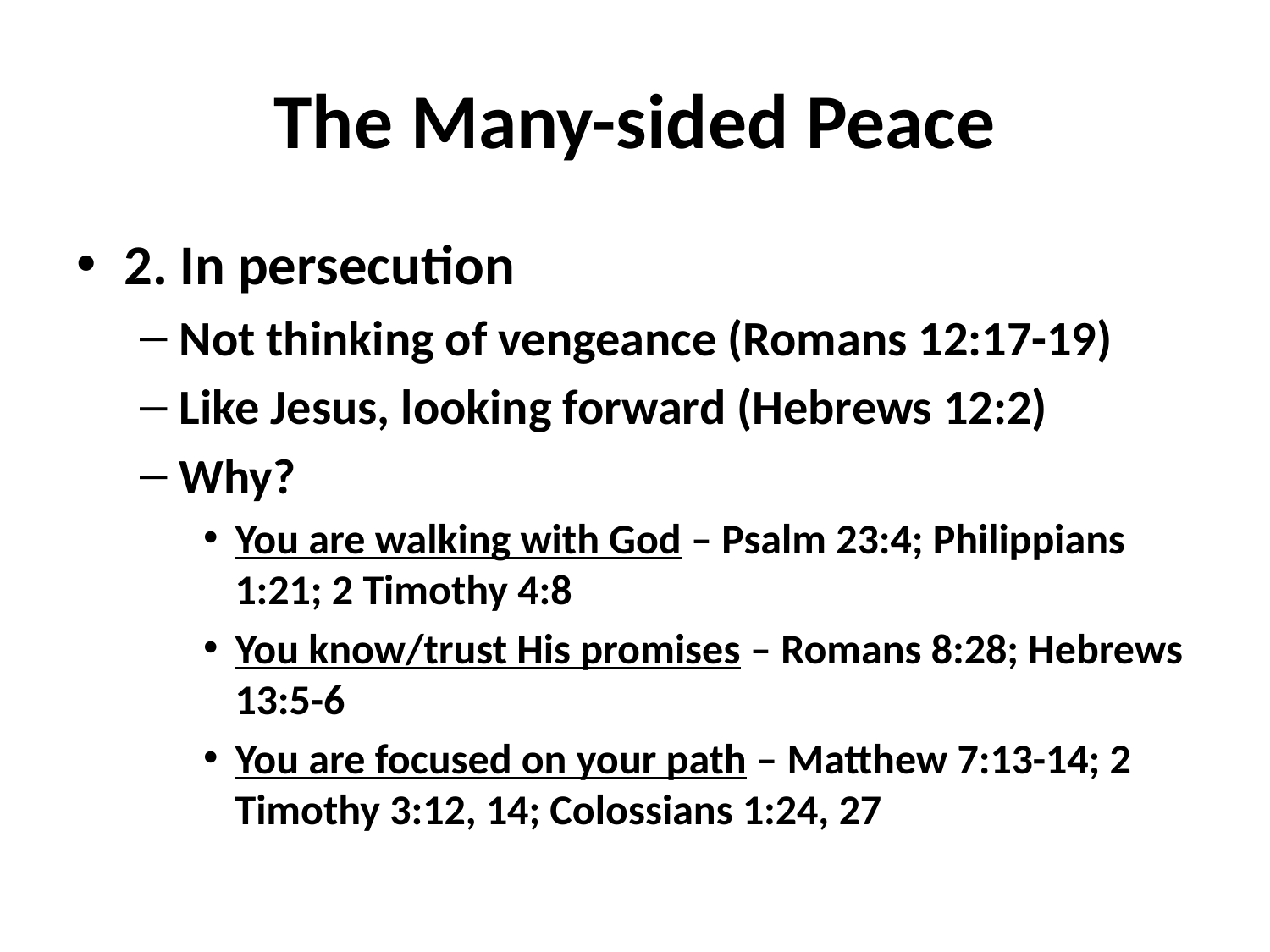

# The Many-sided Peace
2. In persecution
Not thinking of vengeance (Romans 12:17-19)
Like Jesus, looking forward (Hebrews 12:2)
Why?
You are walking with God – Psalm 23:4; Philippians 1:21; 2 Timothy 4:8
You know/trust His promises – Romans 8:28; Hebrews 13:5-6
You are focused on your path – Matthew 7:13-14; 2 Timothy 3:12, 14; Colossians 1:24, 27